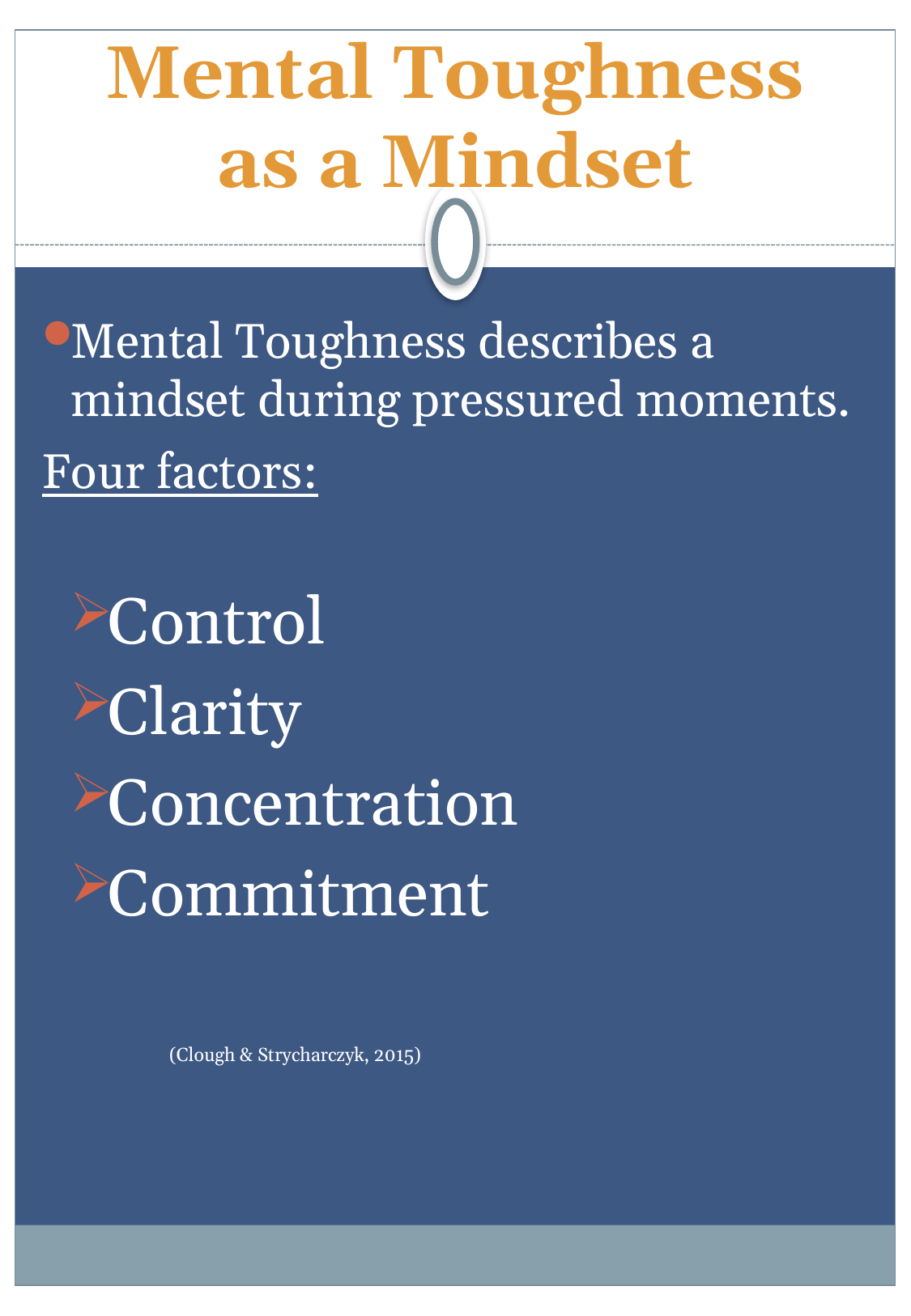

# Mental Toughness as a Mindset
Mental Toughness describes a mindset during pressured moments.
Four factors:

Control
Clarity
Concentration
Commitment

           		              (Clough & Strycharczyk, 2015)